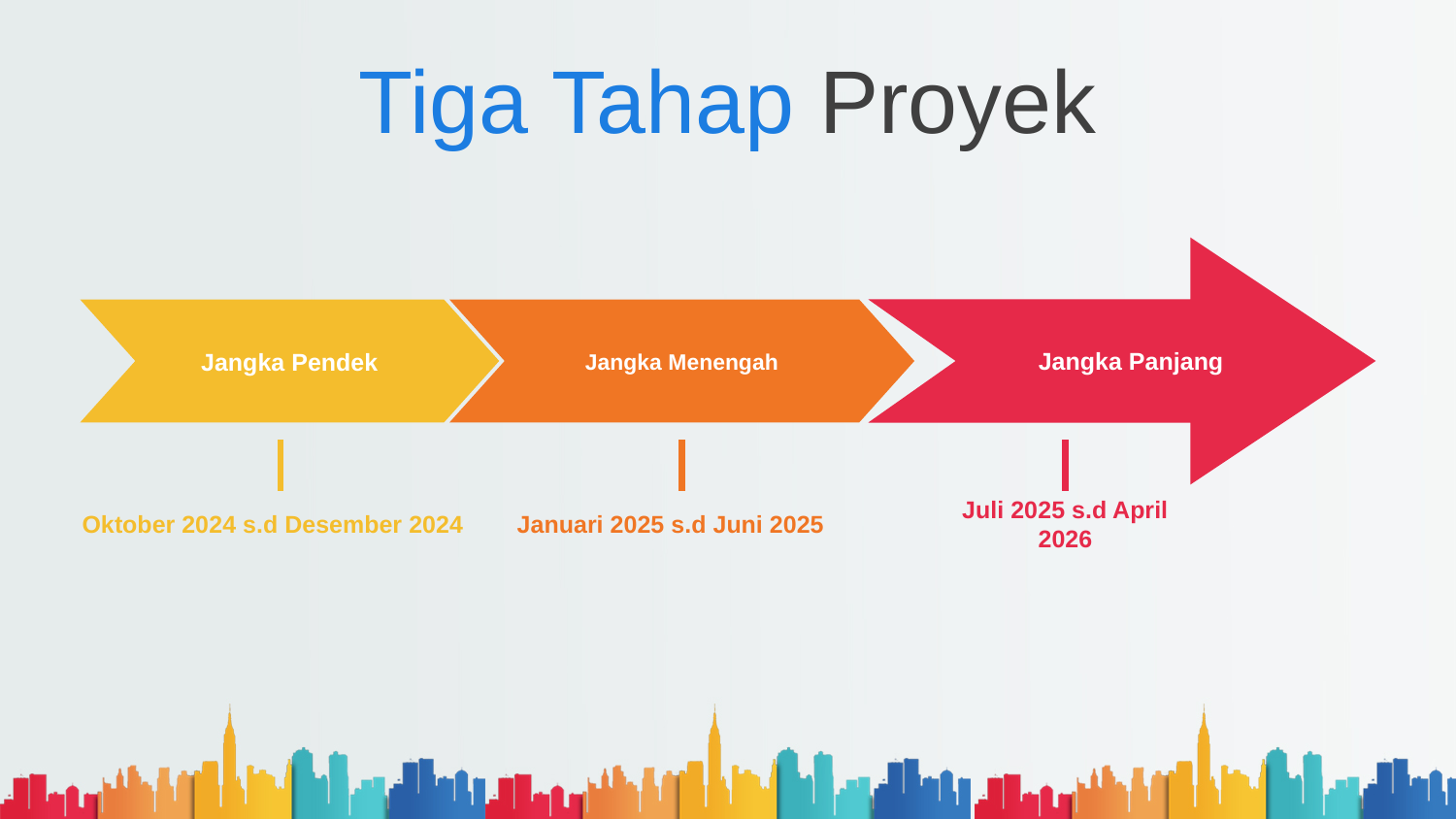

# Tiga Tahap Proyek

Jangka Pendek
Jangka Menengah
Jangka Panjang
Juli 2025 s.d April 2026
Oktober 2024 s.d Desember 2024
Januari 2025 s.d Juni 2025